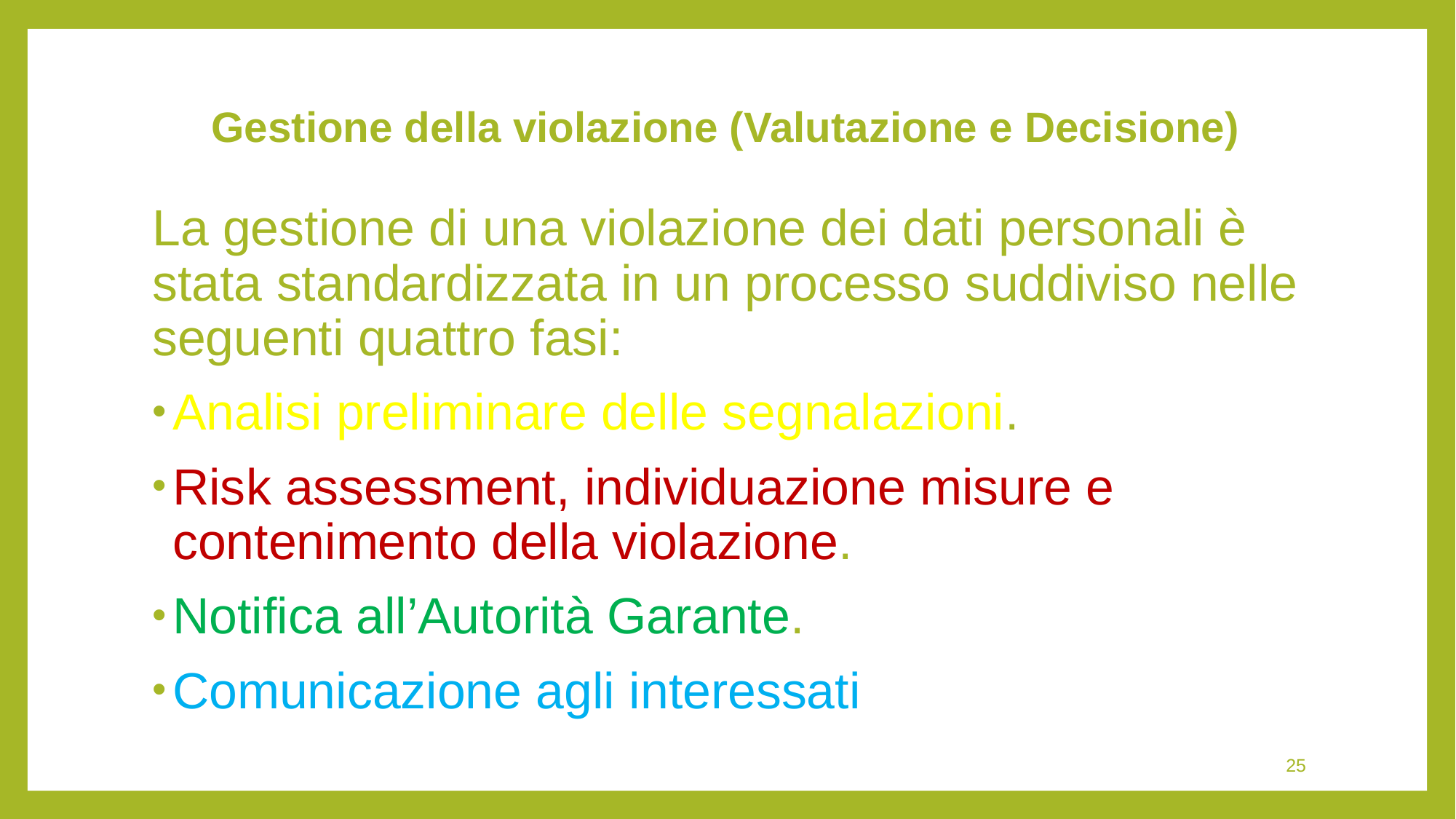

# Gestione della violazione (Valutazione e Decisione)
La gestione di una violazione dei dati personali è stata standardizzata in un processo suddiviso nelle seguenti quattro fasi:
Analisi preliminare delle segnalazioni.
Risk assessment, individuazione misure e contenimento della violazione.
Notifica all’Autorità Garante.
Comunicazione agli interessati

25